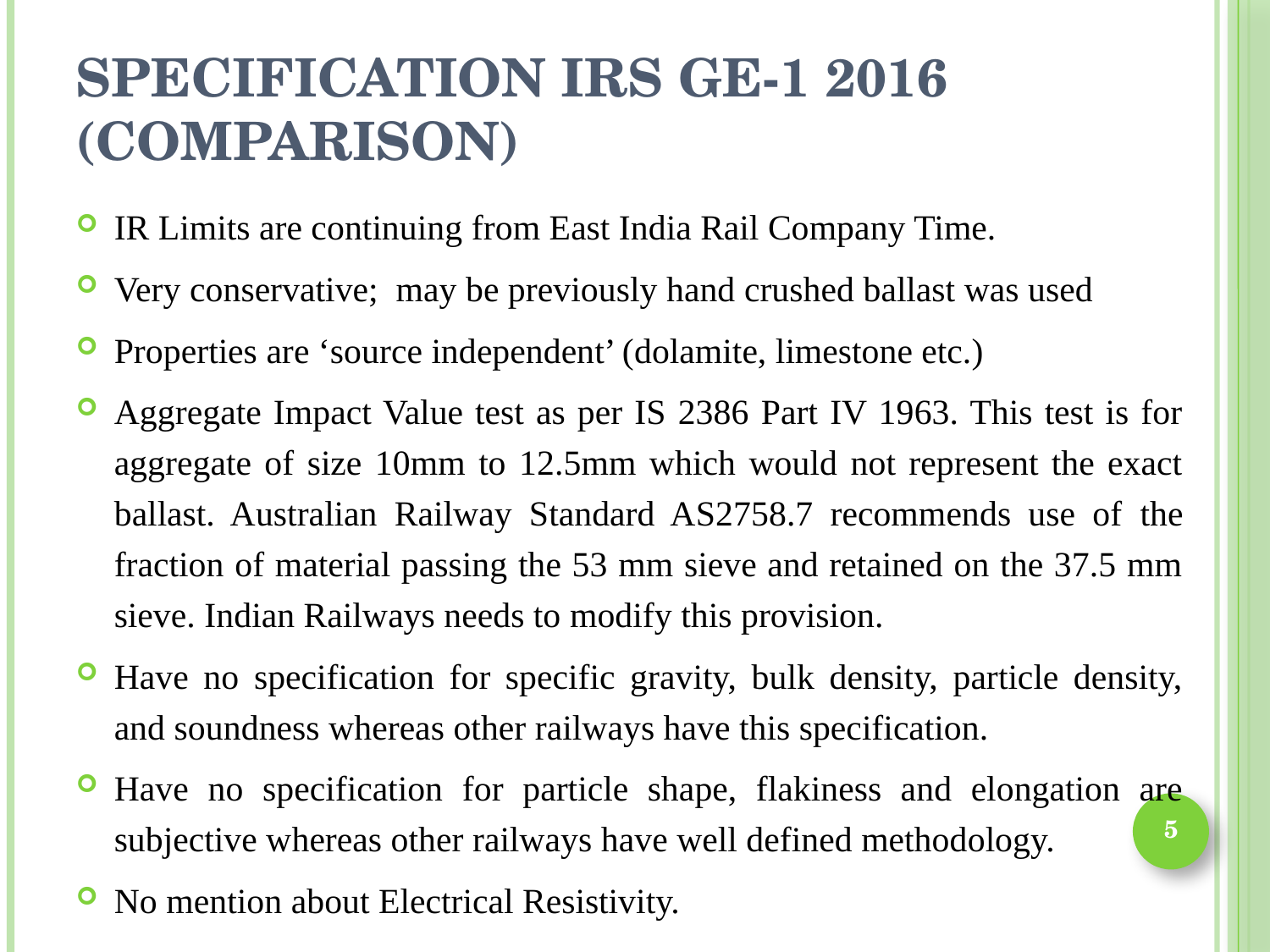

# Specification IRS GE-1 2016 (comparison)
IR Limits are continuing from East India Rail Company Time.
Very conservative;  may be previously hand crushed ballast was used
Properties are ‘source independent’ (dolamite, limestone etc.)
Aggregate Impact Value test as per IS 2386 Part IV 1963. This test is for aggregate of size 10mm to 12.5mm which would not represent the exact ballast. Australian Railway Standard AS2758.7 recommends use of the fraction of material passing the 53 mm sieve and retained on the 37.5 mm sieve. Indian Railways needs to modify this provision.
Have no specification for specific gravity, bulk density, particle density, and soundness whereas other railways have this specification.
Have no specification for particle shape, flakiness and elongation are subjective whereas other railways have well defined methodology.
No mention about Electrical Resistivity.

5